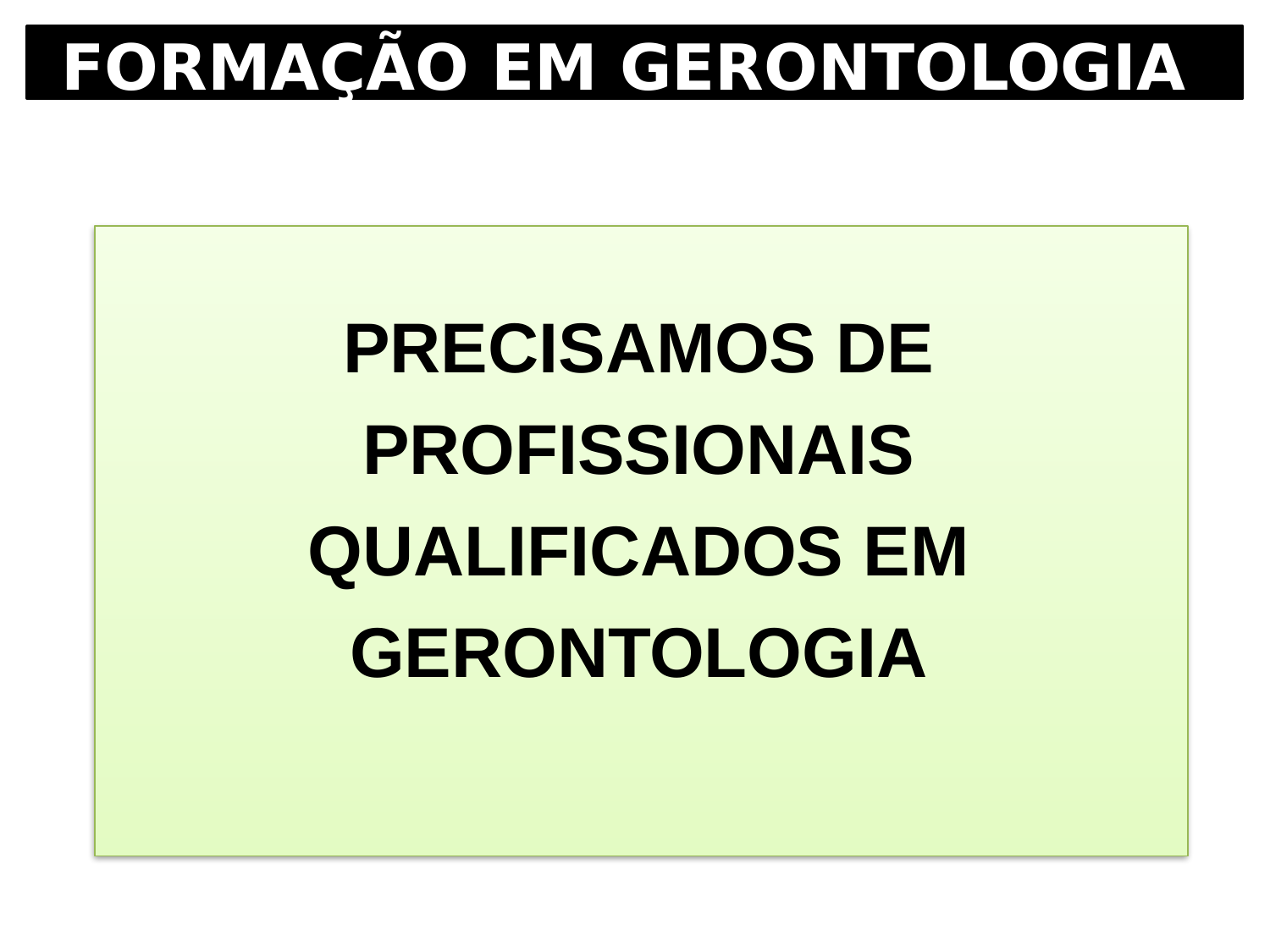

FORMAÇÃO EM GERONTOLOGIA

PRECISAMOS DE PROFISSIONAIS QUALIFICADOS EM GERONTOLOGIA